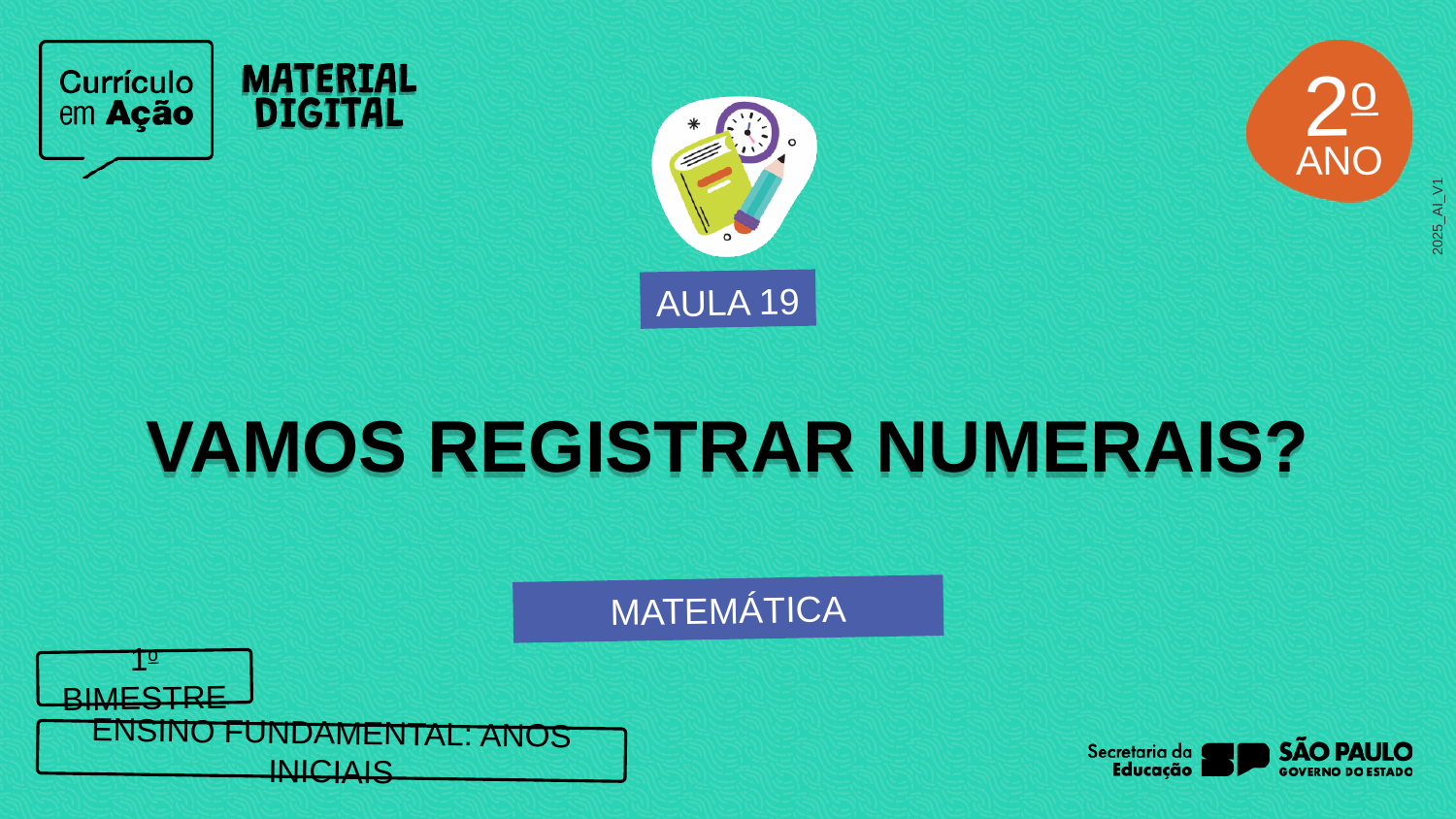

2o
AULA 19
VAMOS REGISTRAR NUMERAIS?
MATEMÁTICA
1o BIMESTRE
ENSINO FUNDAMENTAL: ANOS INICIAIS